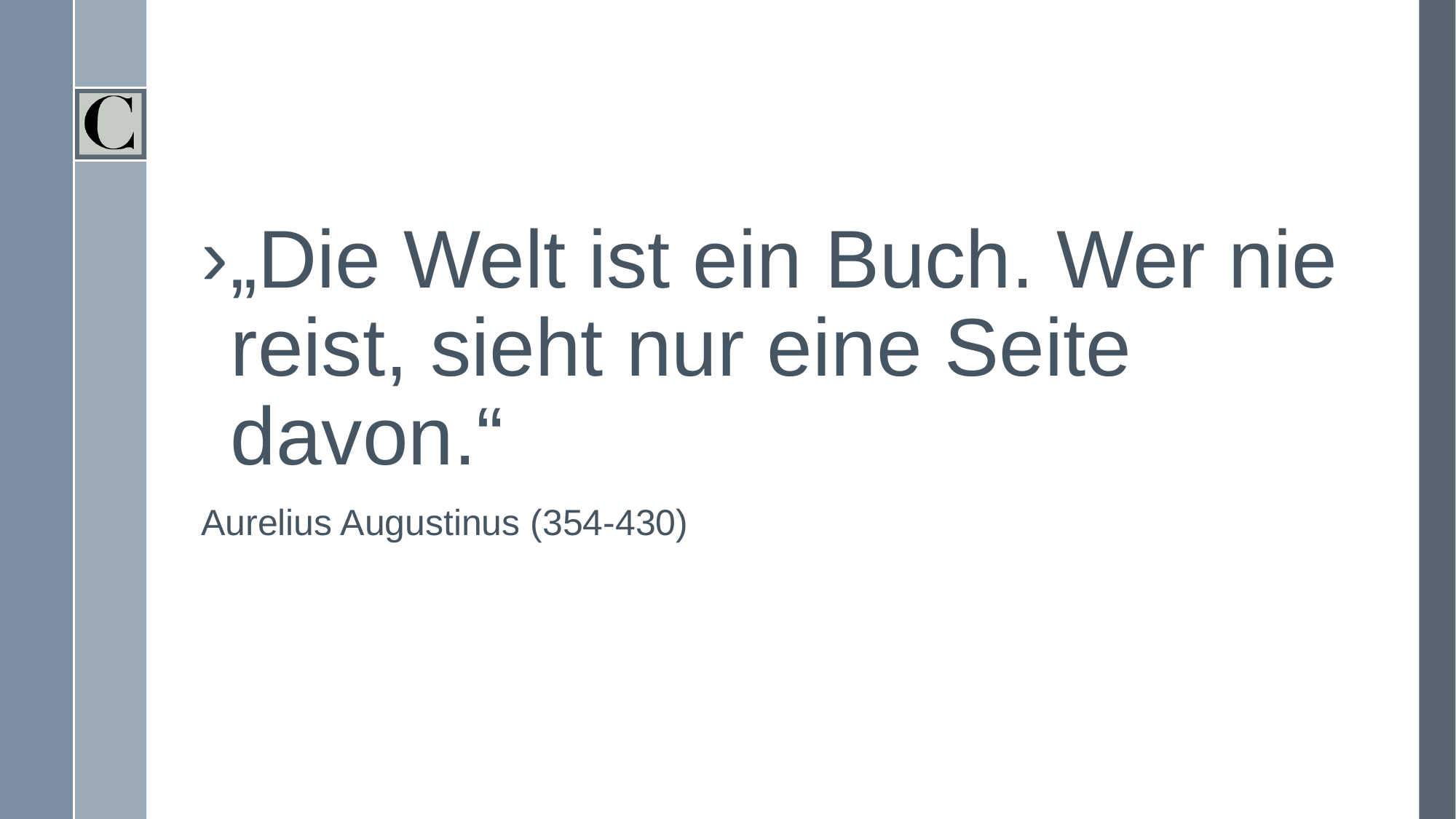

#
„Die Welt ist ein Buch. Wer nie reist, sieht nur eine Seite davon.“
Aurelius Augustinus (354-430)